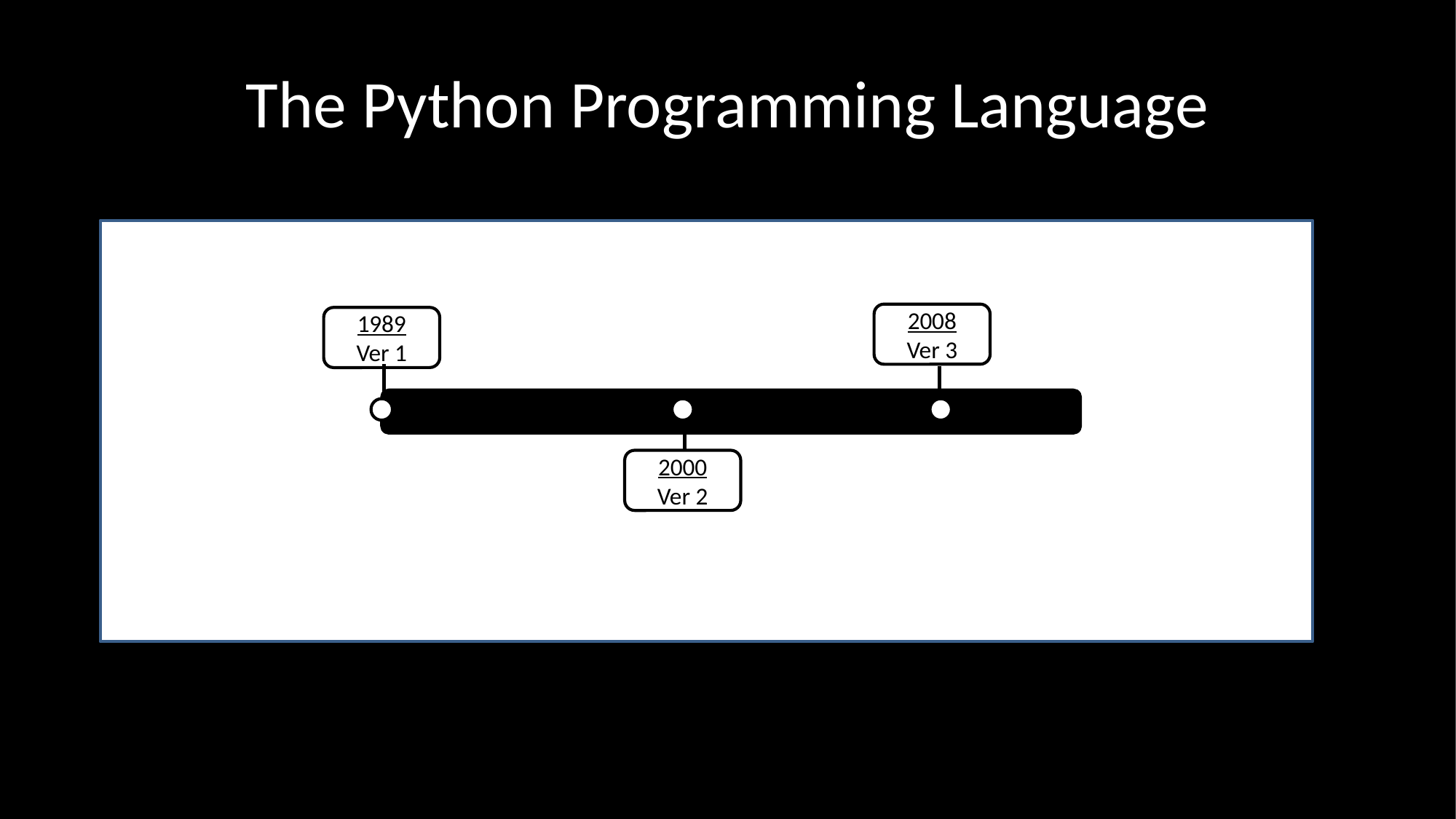

# The Python Programming Language

2008
Ver 3
1989
Ver 1

2000
Ver 2